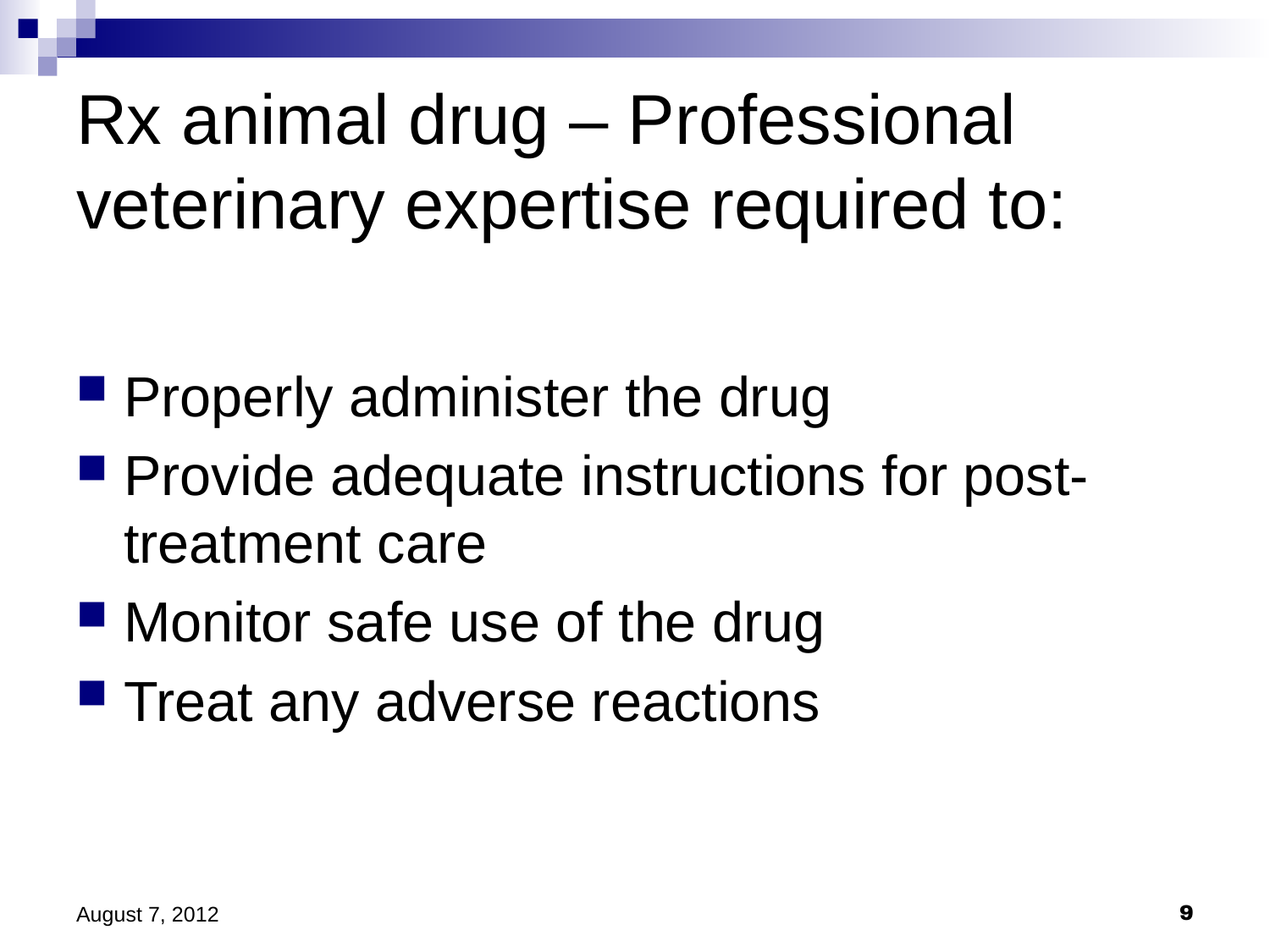

# Rx animal drug – Professional veterinary expertise required to:

Properly administer the drug
Provide adequate instructions for post-treatment care
Monitor safe use of the drug
Treat any adverse reactions
August 7, 2012
9